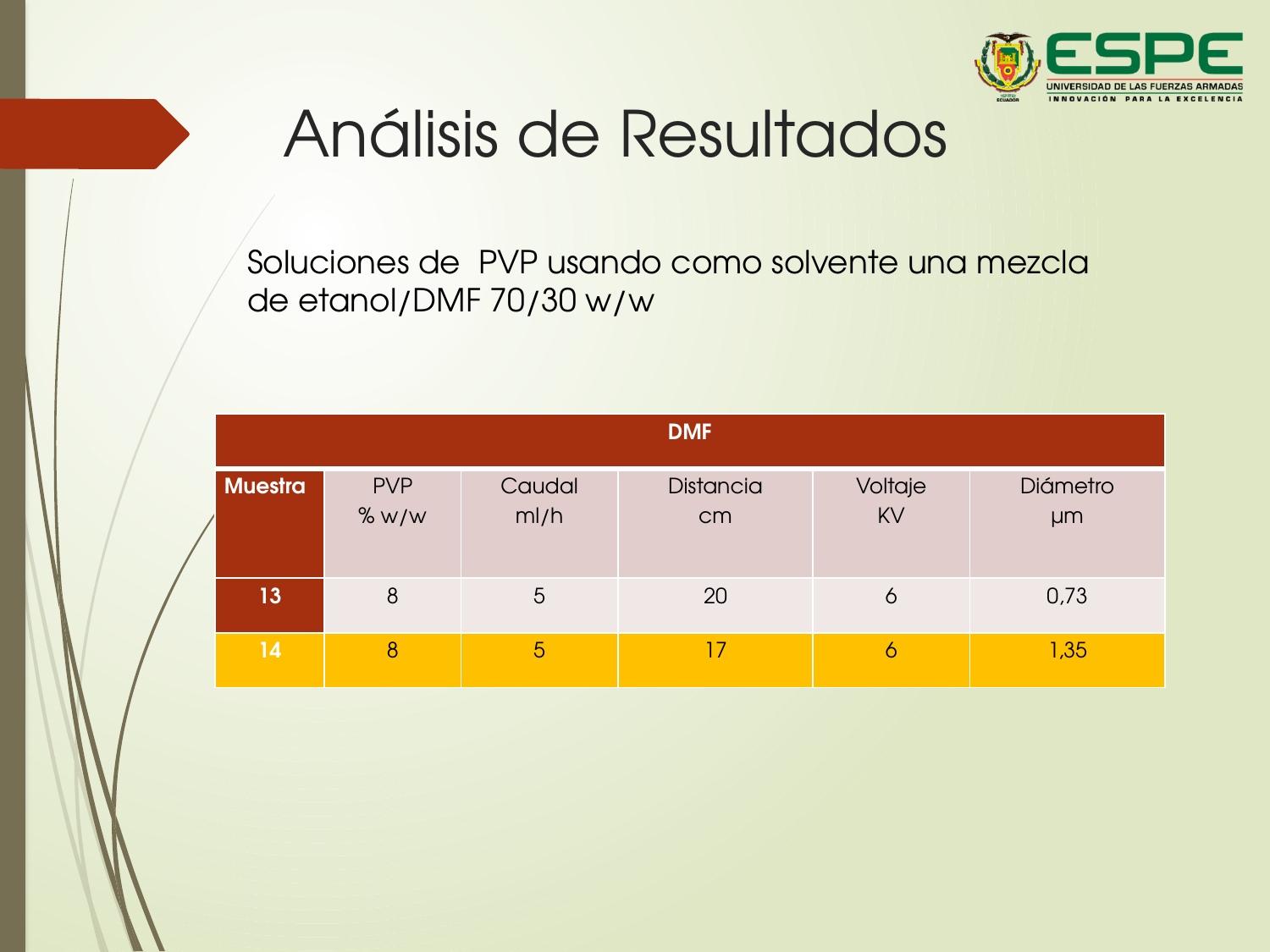

# Análisis de Resultados
Soluciones de  PVP usando como solvente una mezcla de etanol/DMF 70/30 w/w
| DMF |  |  |  |  |  |
| --- | --- | --- | --- | --- | --- |
| Muestra | PVP % w/w | Caudal ml/h | Distancia cm | Voltaje KV | Diámetro μm |
| 13 | 8 | 5 | 20 | 6 | 0,73 |
| 14 | 8 | 5 | 17 | 6 | 1,35 |